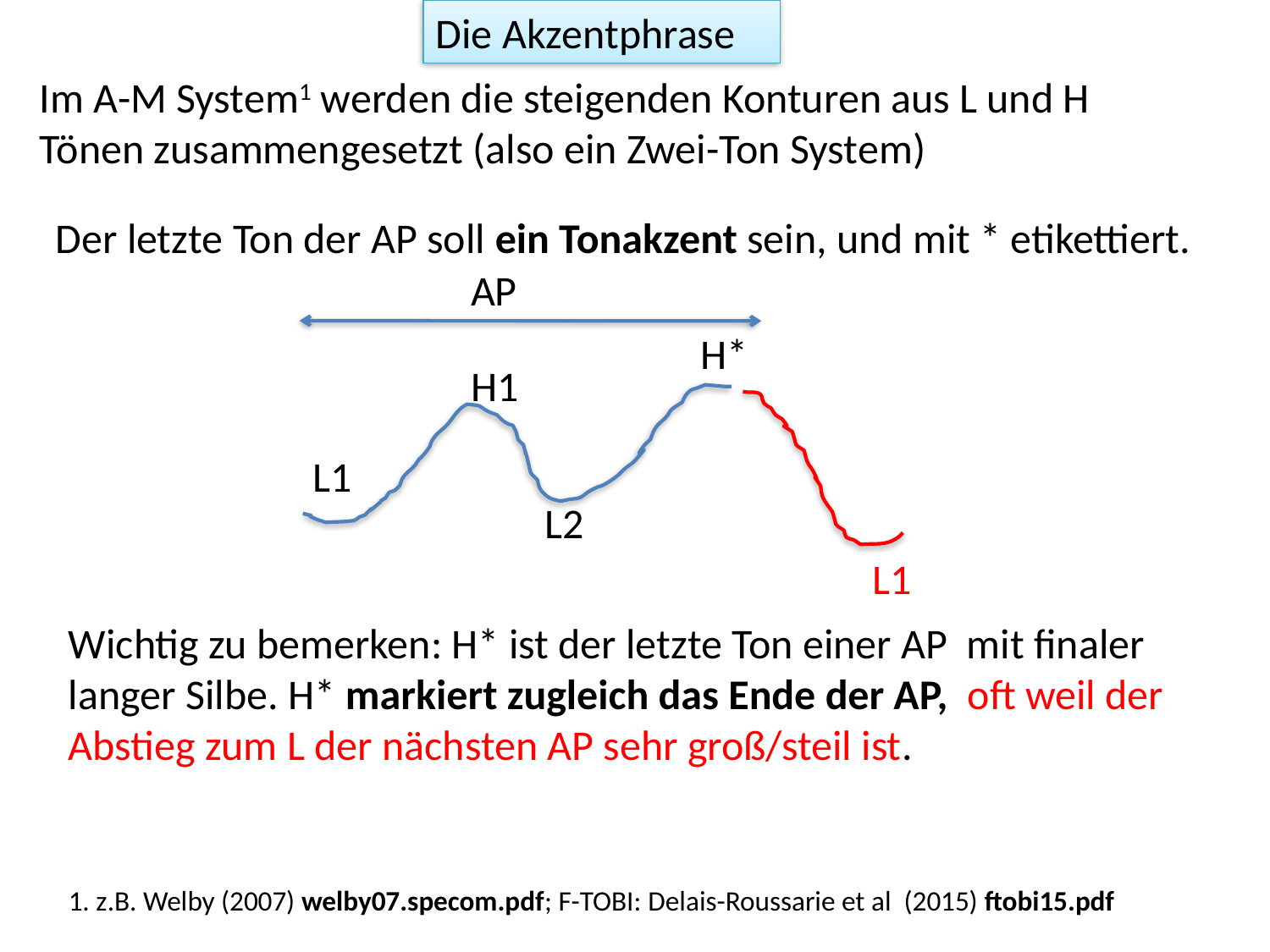

Die Akzentphrase
Im A-M System1 werden die steigenden Konturen aus L und H Tönen zusammengesetzt (also ein Zwei-Ton System)
Der letzte Ton der AP soll ein Tonakzent sein, und mit * etikettiert.
AP
H*
H1

L1
L2
L1
Wichtig zu bemerken: H* ist der letzte Ton einer AP  mit finaler langer Silbe. H* markiert zugleich das Ende der AP,  oft weil der Abstieg zum L der nächsten AP sehr groß/steil ist.
1. z.B. Welby (2007) welby07.specom.pdf; F-TOBI: Delais-Roussarie et al  (2015) ftobi15.pdf